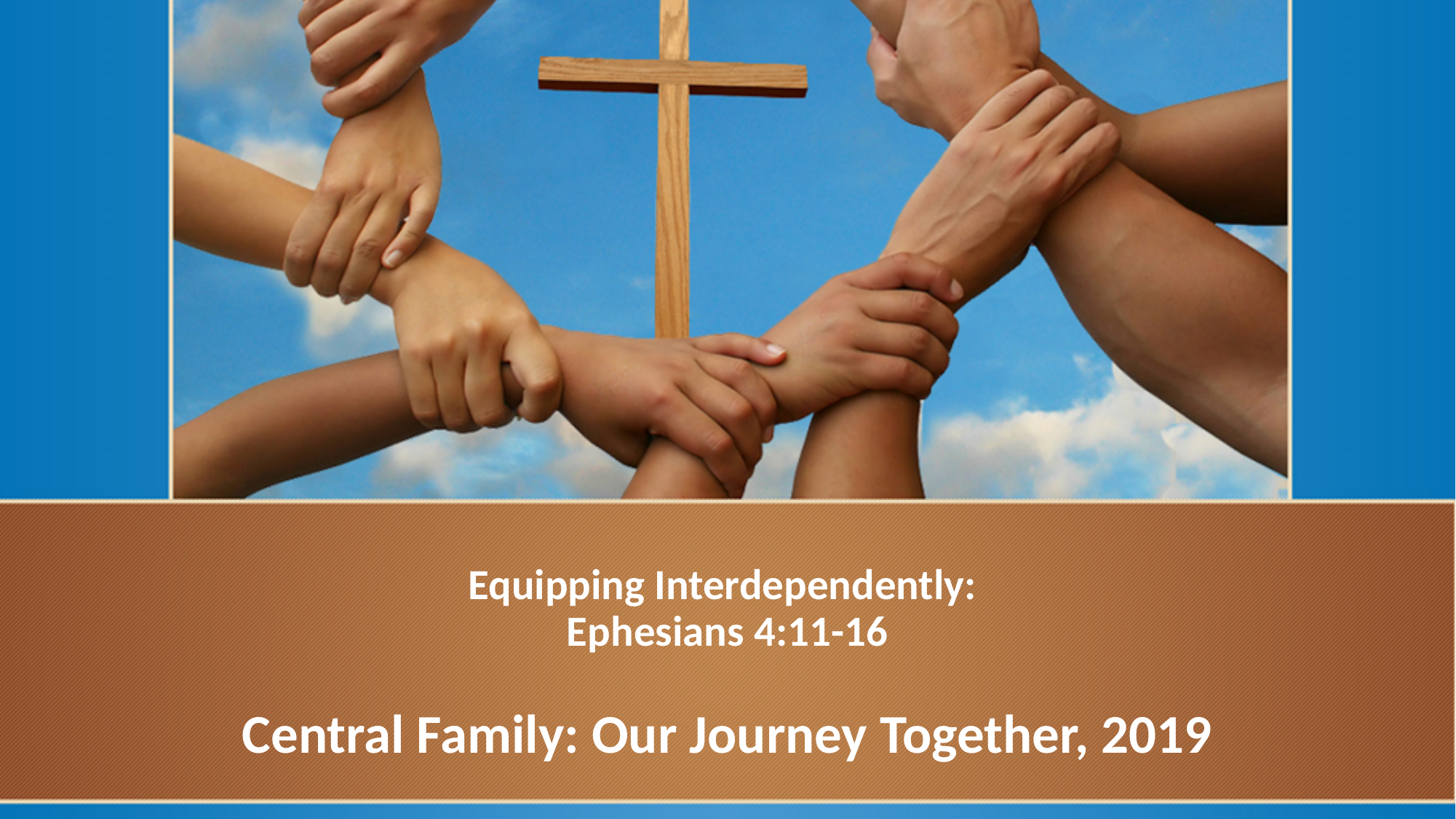

# Equipping Interdependently: Ephesians 4:11-16
Central Family: Our Journey Together, 2019